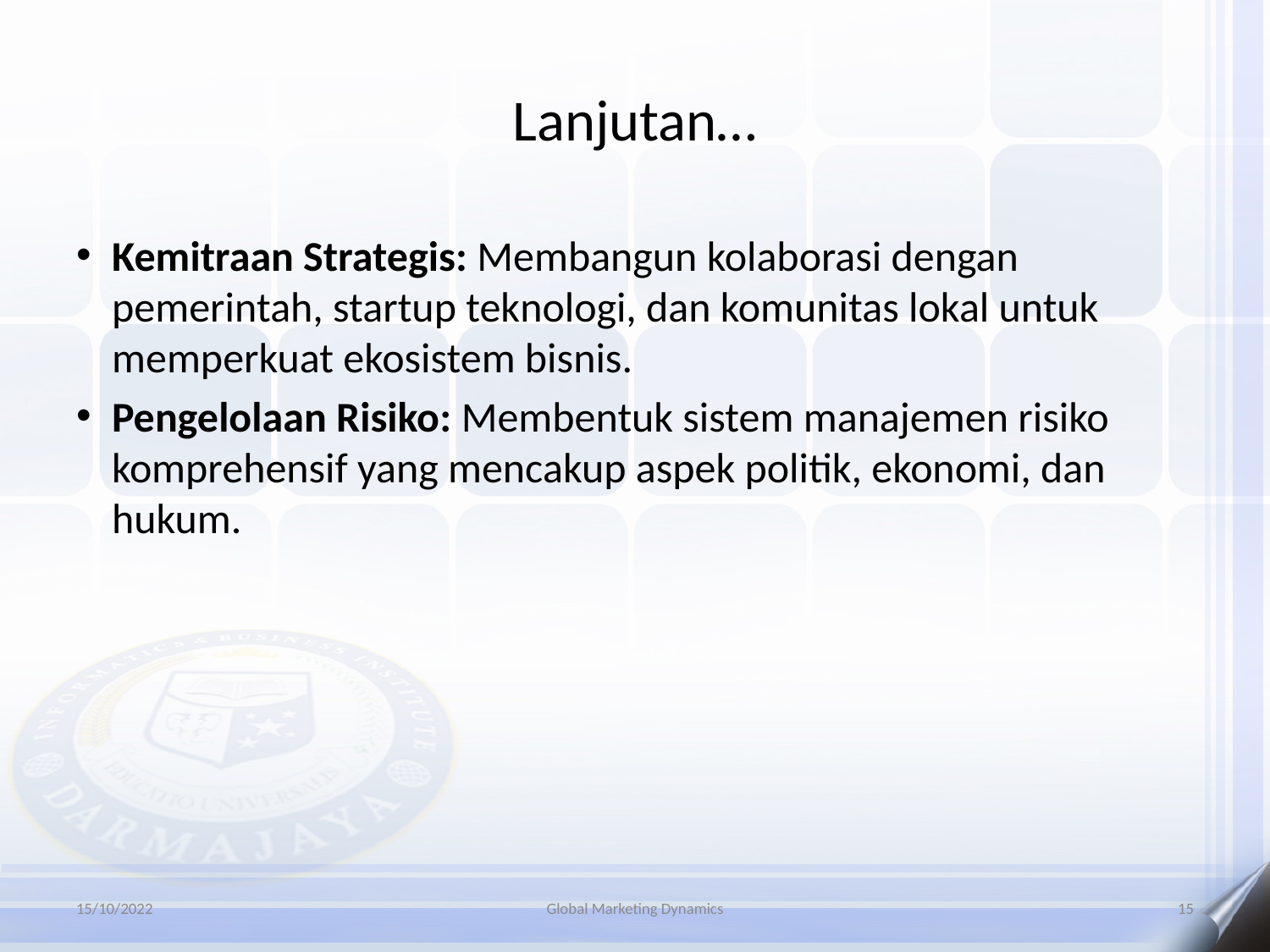

# Lanjutan…
Kemitraan Strategis: Membangun kolaborasi dengan pemerintah, startup teknologi, dan komunitas lokal untuk memperkuat ekosistem bisnis.
Pengelolaan Risiko: Membentuk sistem manajemen risiko komprehensif yang mencakup aspek politik, ekonomi, dan hukum.

15/10/2022
Global Marketing Dynamics
15